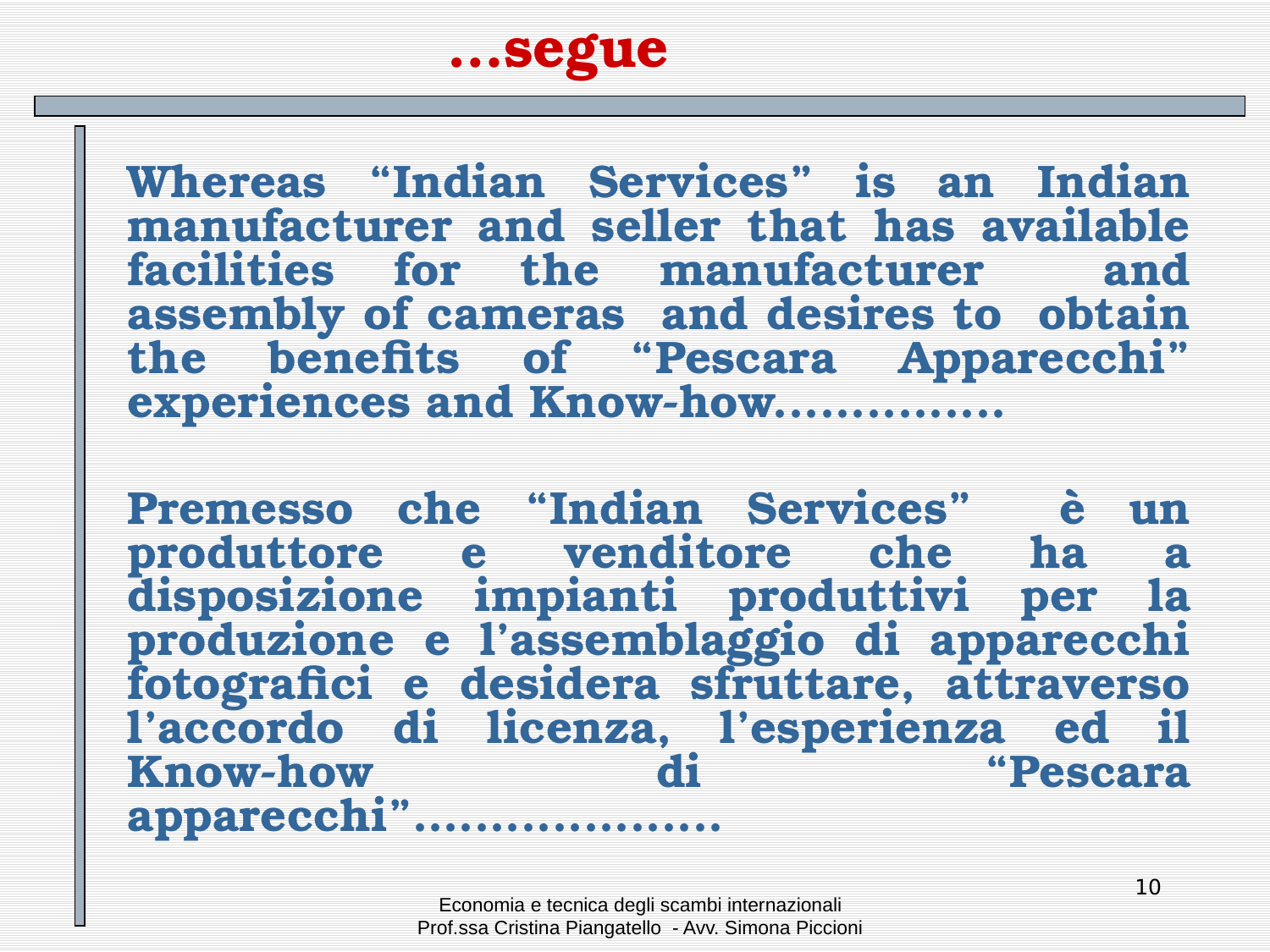

# …segue

Whereas “Indian Services” is an Indian manufacturer and seller that has available facilities for the manufacturer  and assembly of cameras  and desires to  obtain the benefits of “Pescara Apparecchi” experiences and Know-how...............

Premesso che “Indian Services”  è un produttore e venditore che ha a disposizione impianti produttivi per la produzione e l’assemblaggio di apparecchi fotografici e desidera sfruttare, attraverso l’accordo di licenza, l’esperienza ed il Know-how di “Pescara apparecchi”….................

10
Economia e tecnica degli scambi internazionali
Prof.ssa Cristina Piangatello  - Avv. Simona Piccioni